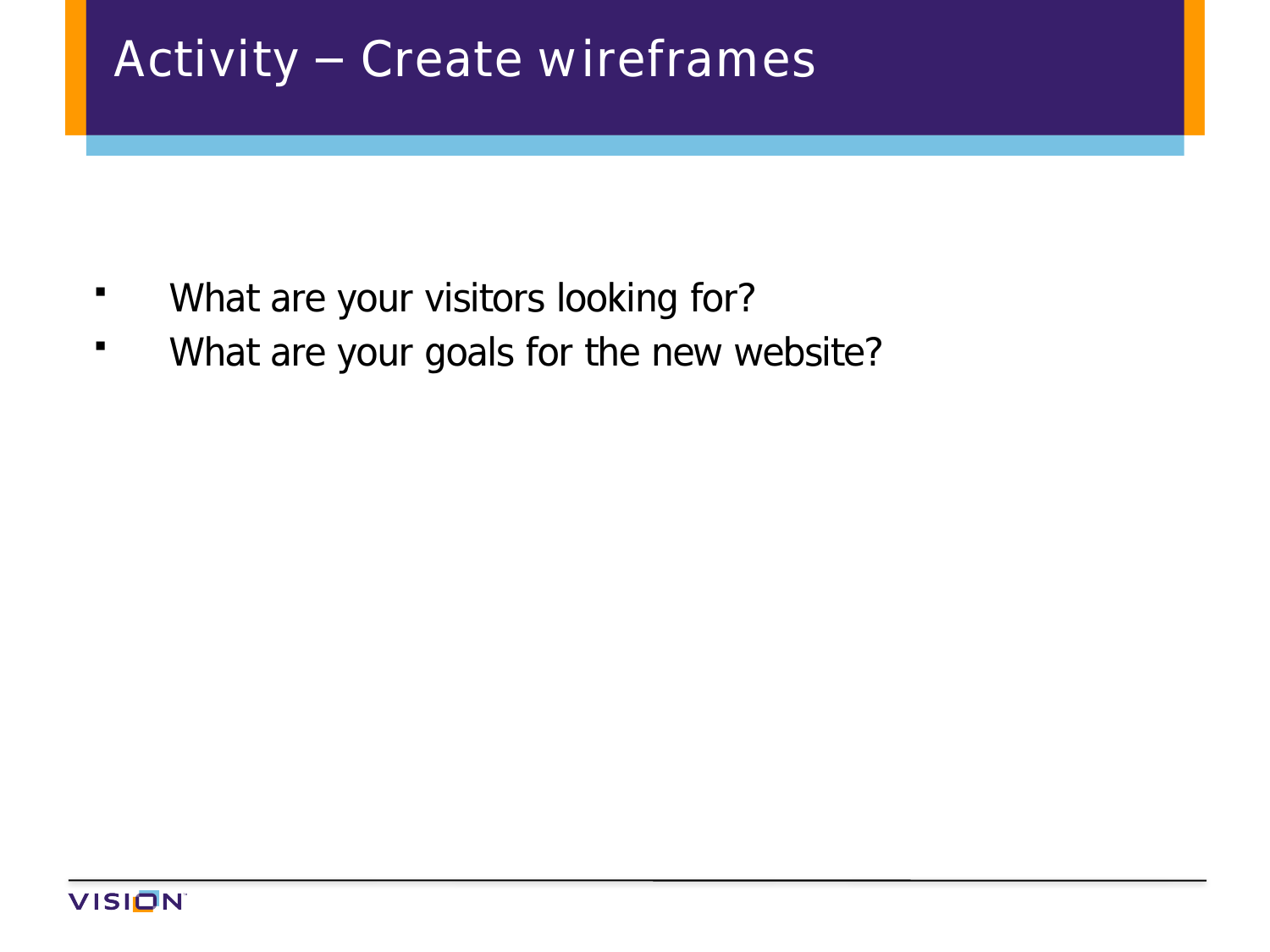

# Activity – Create wireframes
 What are your visitors looking for?
 What are your goals for the new website?